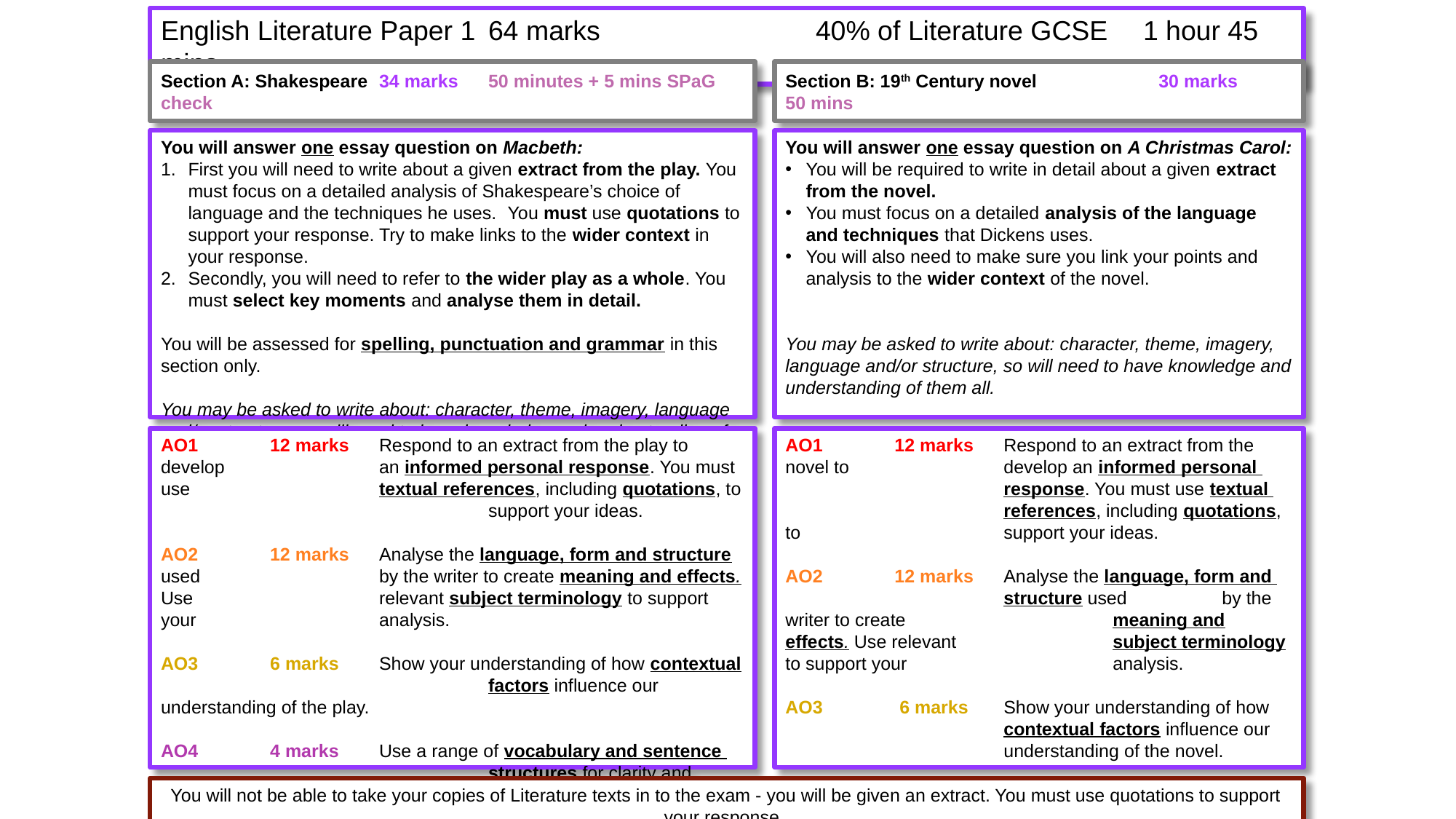

English Literature Paper 1	64 marks		40% of Literature GCSE	1 hour 45 mins
Section A: Shakespeare	34 marks	50 minutes + 5 mins SPaG check
Section B: 19th Century novel	         30 marks         50 mins
You will answer one essay question on Macbeth:
First you will need to write about a given extract from the play. You must focus on a detailed analysis of Shakespeare’s choice of language and the techniques he uses.  You must use quotations to support your response. Try to make links to the wider context in your response.
Secondly, you will need to refer to the wider play as a whole. You must select key moments and analyse them in detail.

You will be assessed for spelling, punctuation and grammar in this section only.

You may be asked to write about: character, theme, imagery, language and/or structure, so will need to have knowledge and understanding of them all.
You will answer one essay question on A Christmas Carol:
You will be required to write in detail about a given extract from the novel.
You must focus on a detailed analysis of the language and techniques that Dickens uses.
You will also need to make sure you link your points and analysis to the wider context of the novel.

You may be asked to write about: character, theme, imagery, language and/or structure, so will need to have knowledge and understanding of them all.

AO1	12 marks	Respond to an extract from the play to develop 		an informed personal response. You must use 		textual references, including quotations, to 			support your ideas.

AO2	12 marks	Analyse the language, form and structure used 		by the writer to create meaning and effects. Use 		relevant subject terminology to support your 		analysis.

AO3	6 marks	Show your understanding of how contextual 			factors influence our understanding of the play.

AO4	4 marks	Use a range of vocabulary and sentence 			structures for clarity and effect.
AO1	12 marks	Respond to an extract from the novel to 		develop an informed personal 		response. You must use textual 		references, including quotations, to 		support your ideas.

AO2	12 marks	Analyse the language, form and 		structure used 	by the writer to create 		meaning and effects. Use relevant 		subject terminology to support your 		analysis.

AO3	 6 marks	Show your understanding of how 		contextual factors influence our 		understanding of the novel.
You will not be able to take your copies of Literature texts in to the exam - you will be given an extract. You must use quotations to support your response.